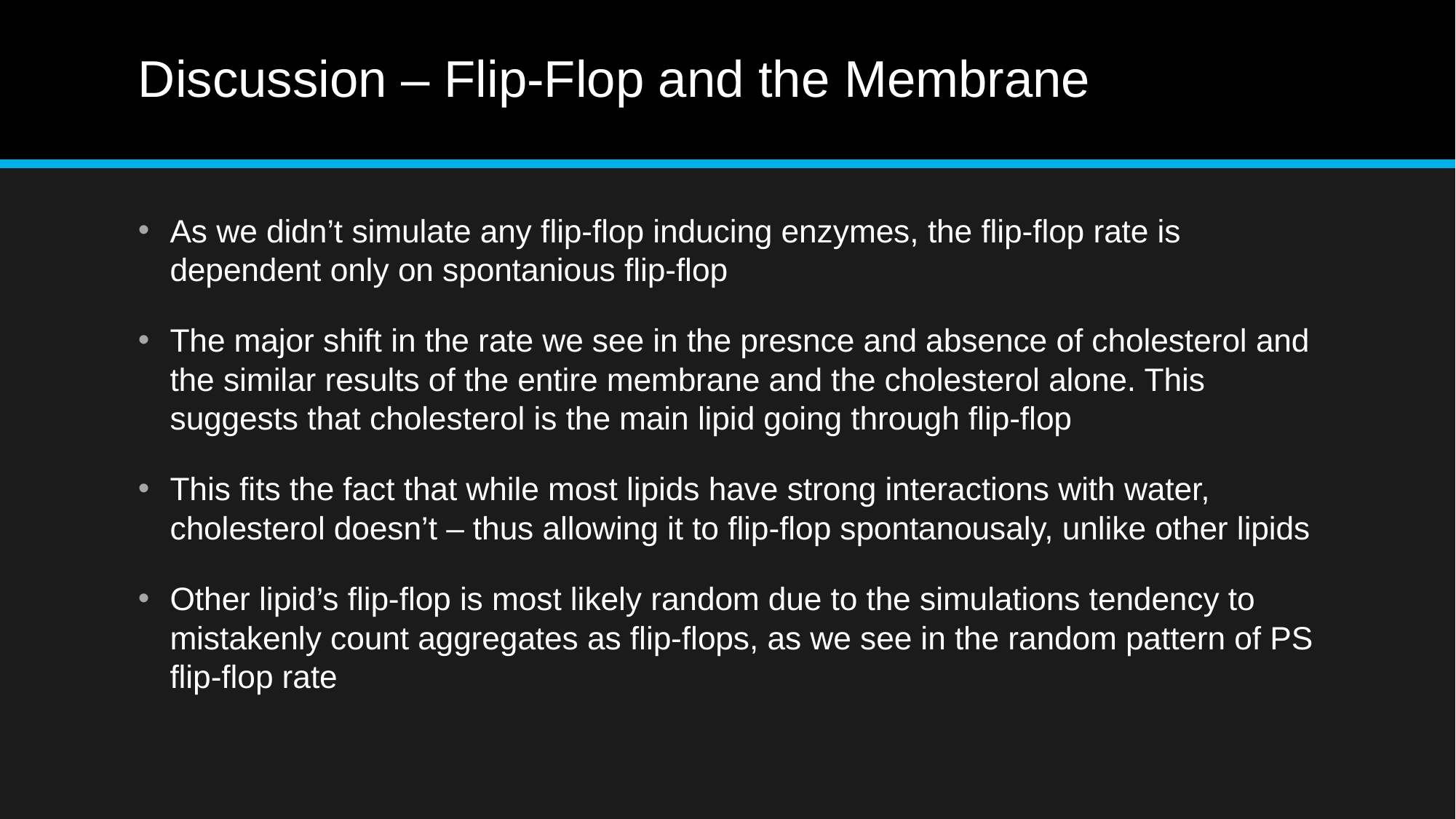

# Discussion – Flip-Flop and the Membrane
As we didn’t simulate any flip-flop inducing enzymes, the flip-flop rate is dependent only on spontanious flip-flop
The major shift in the rate we see in the presnce and absence of cholesterol and the similar results of the entire membrane and the cholesterol alone. This suggests that cholesterol is the main lipid going through flip-flop
This fits the fact that while most lipids have strong interactions with water, cholesterol doesn’t – thus allowing it to flip-flop spontanousaly, unlike other lipids
Other lipid’s flip-flop is most likely random due to the simulations tendency to mistakenly count aggregates as flip-flops, as we see in the random pattern of PS flip-flop rate